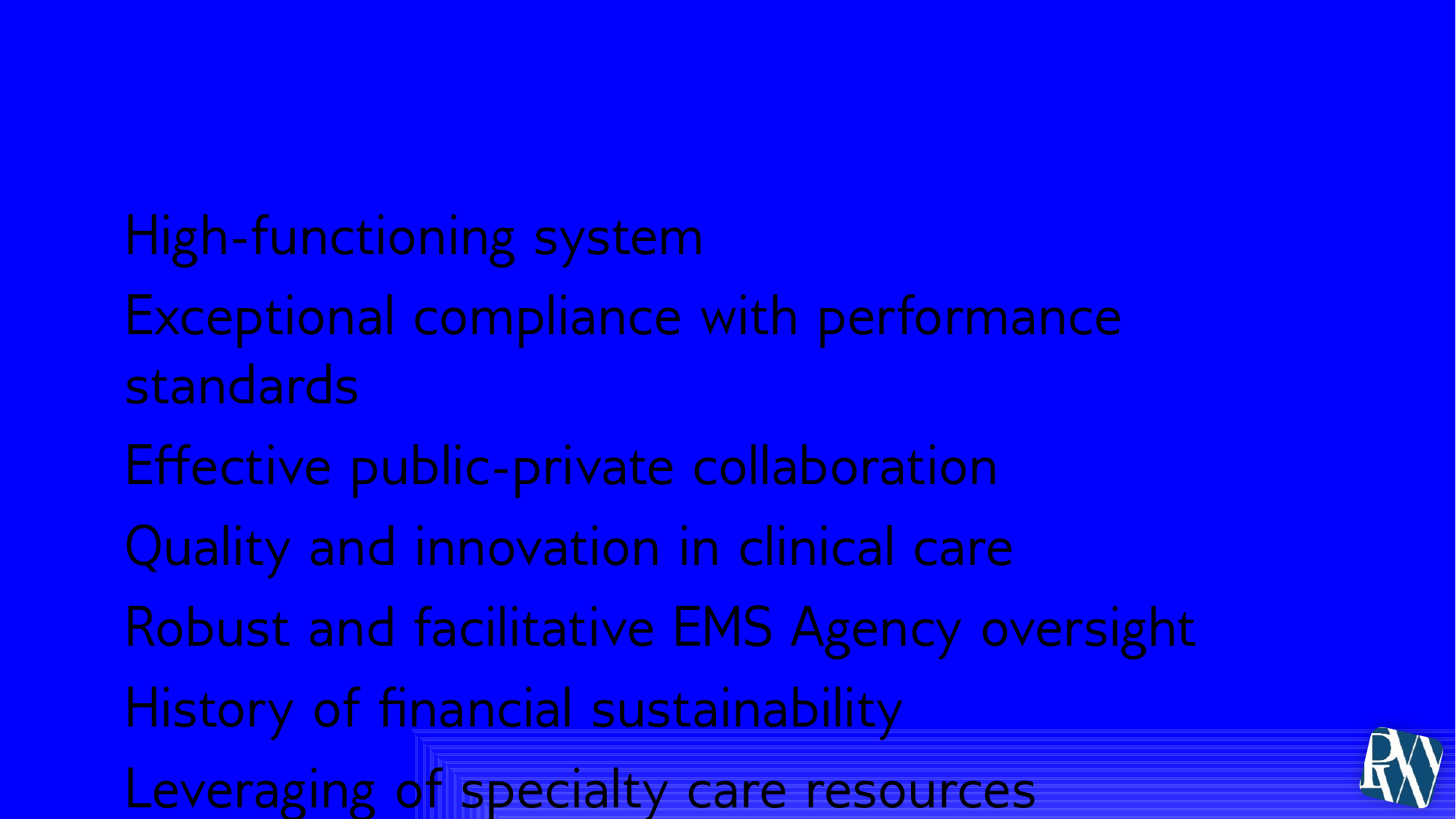

# EMS System Review
High-functioning system
Exceptional compliance with performance standards
Effective public-private collaboration
Quality and innovation in clinical care
Robust and facilitative EMS Agency oversight
History of financial sustainability
Leveraging of specialty care resources